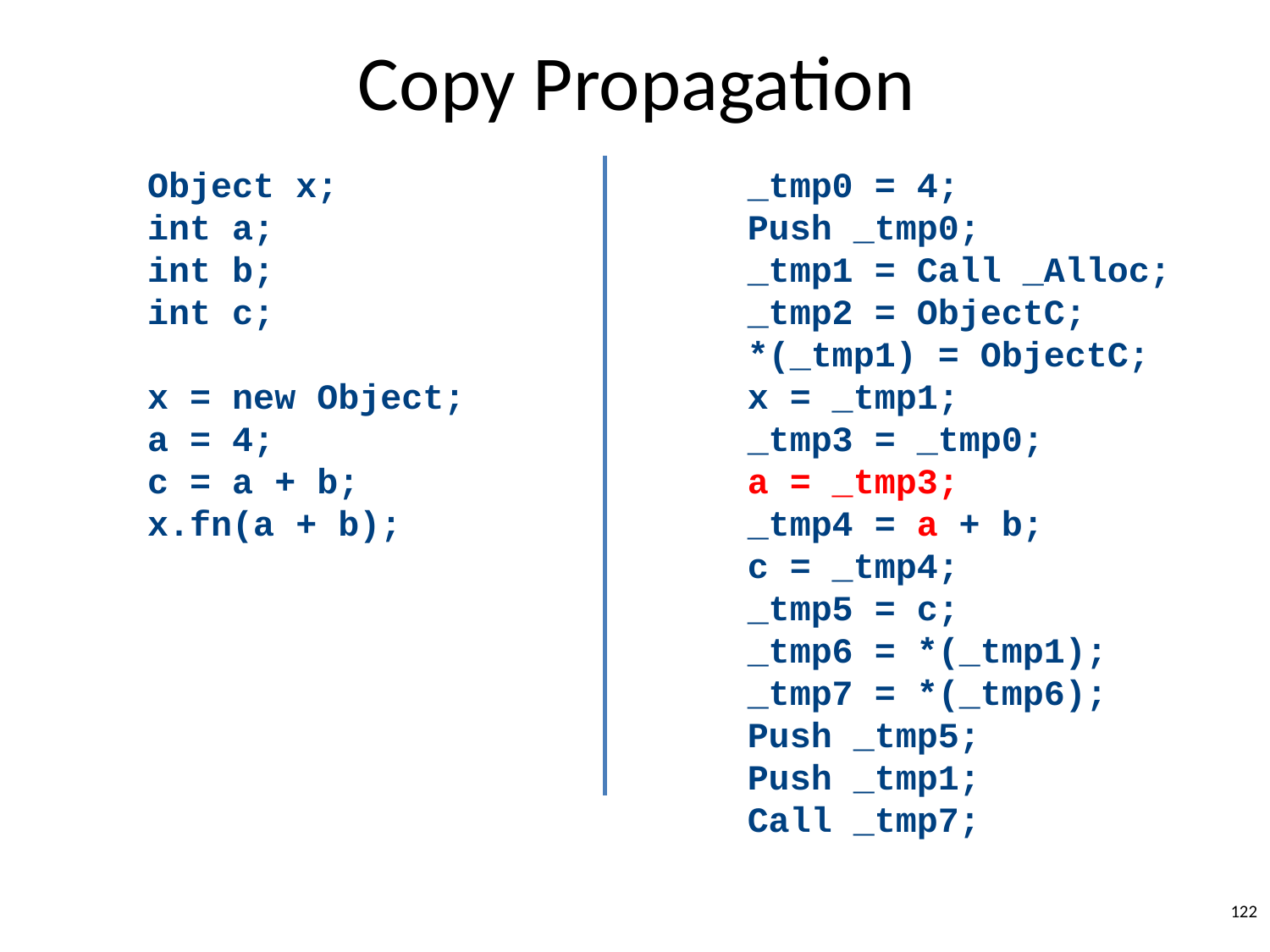

# Copy Propagation
Object x;
int a;
int b;
int c;

x = new Object;
a = 4;
c = a + b;
x.fn(a + b);
_tmp0 = 4;
Push _tmp0;
_tmp1 = Call _Alloc;
_tmp2 = ObjectC;
*(_tmp1) = ObjectC;
x = _tmp1;
_tmp3 = _tmp0;
a = _tmp3;
_tmp4 = a + b;
c = _tmp4;
_tmp5 = c;
_tmp6 = *(_tmp1);
_tmp7 = *(_tmp6);
Push _tmp5;
Push _tmp1;
Call _tmp7;
122